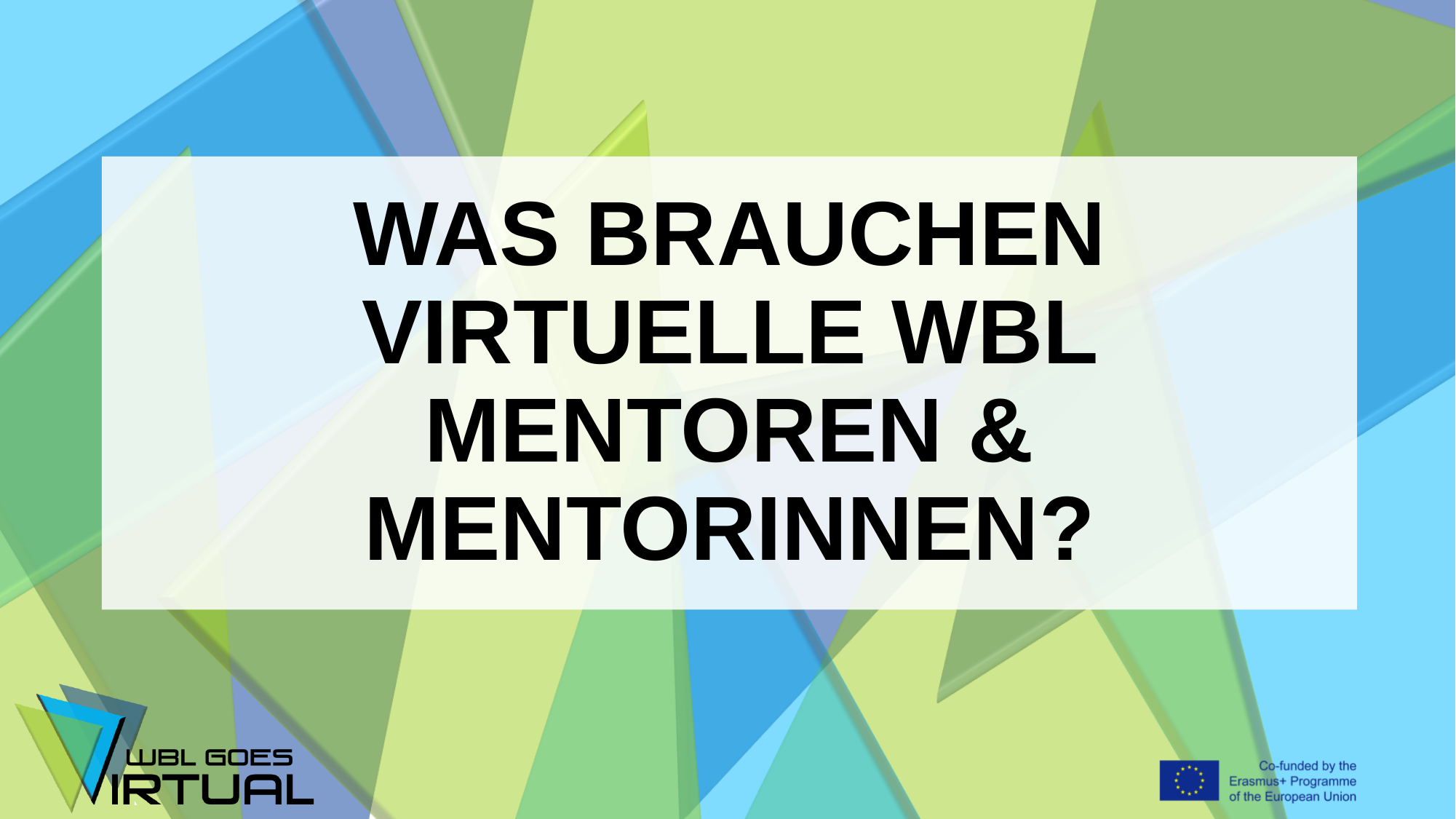

# WAS BRAUCHEN VIRTUELLE WBL MENTOREN & MENTORINNEN?